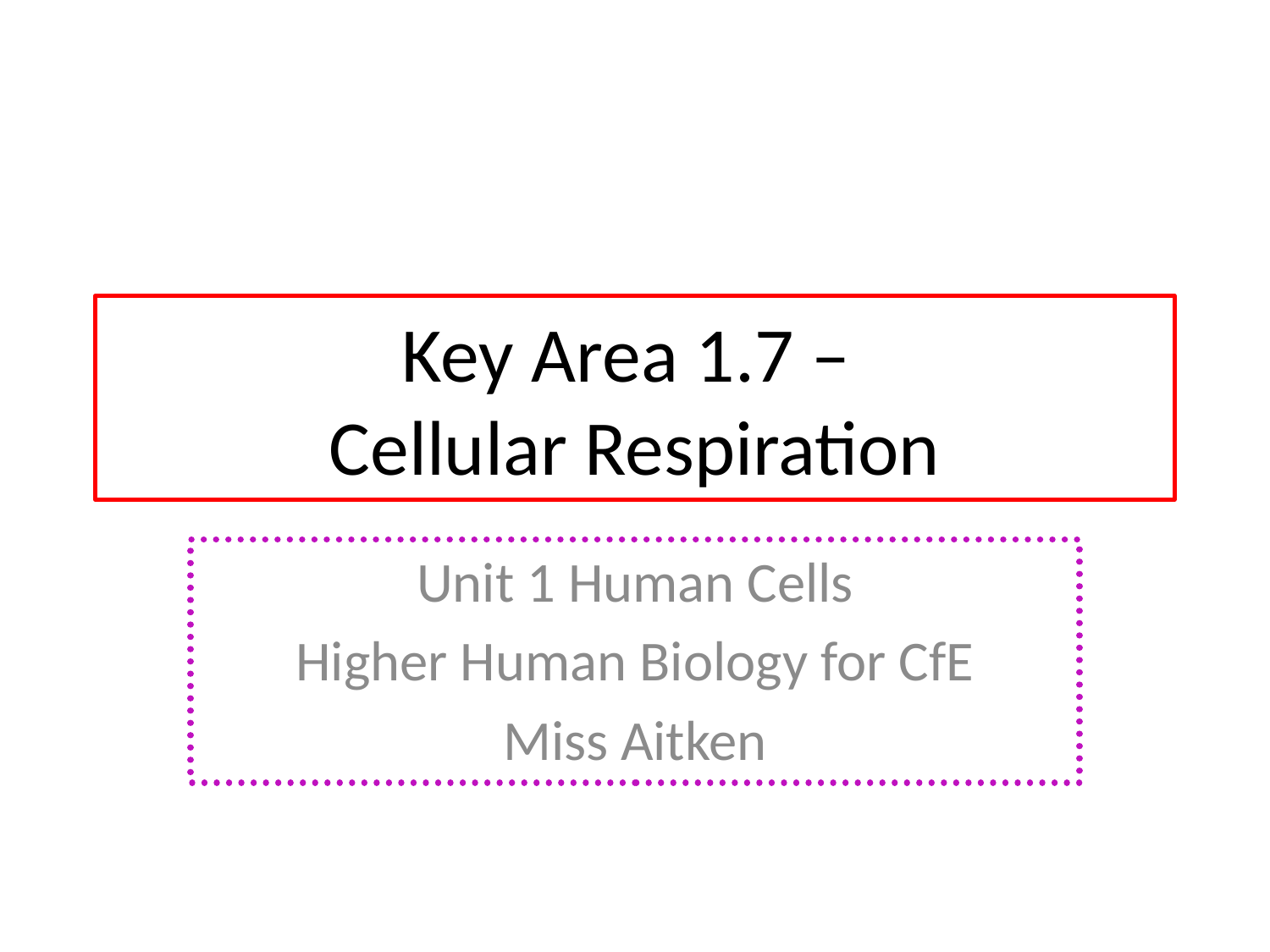

# Key Area 1.7 – Cellular Respiration
Unit 1 Human Cells
Higher Human Biology for CfE
Miss Aitken